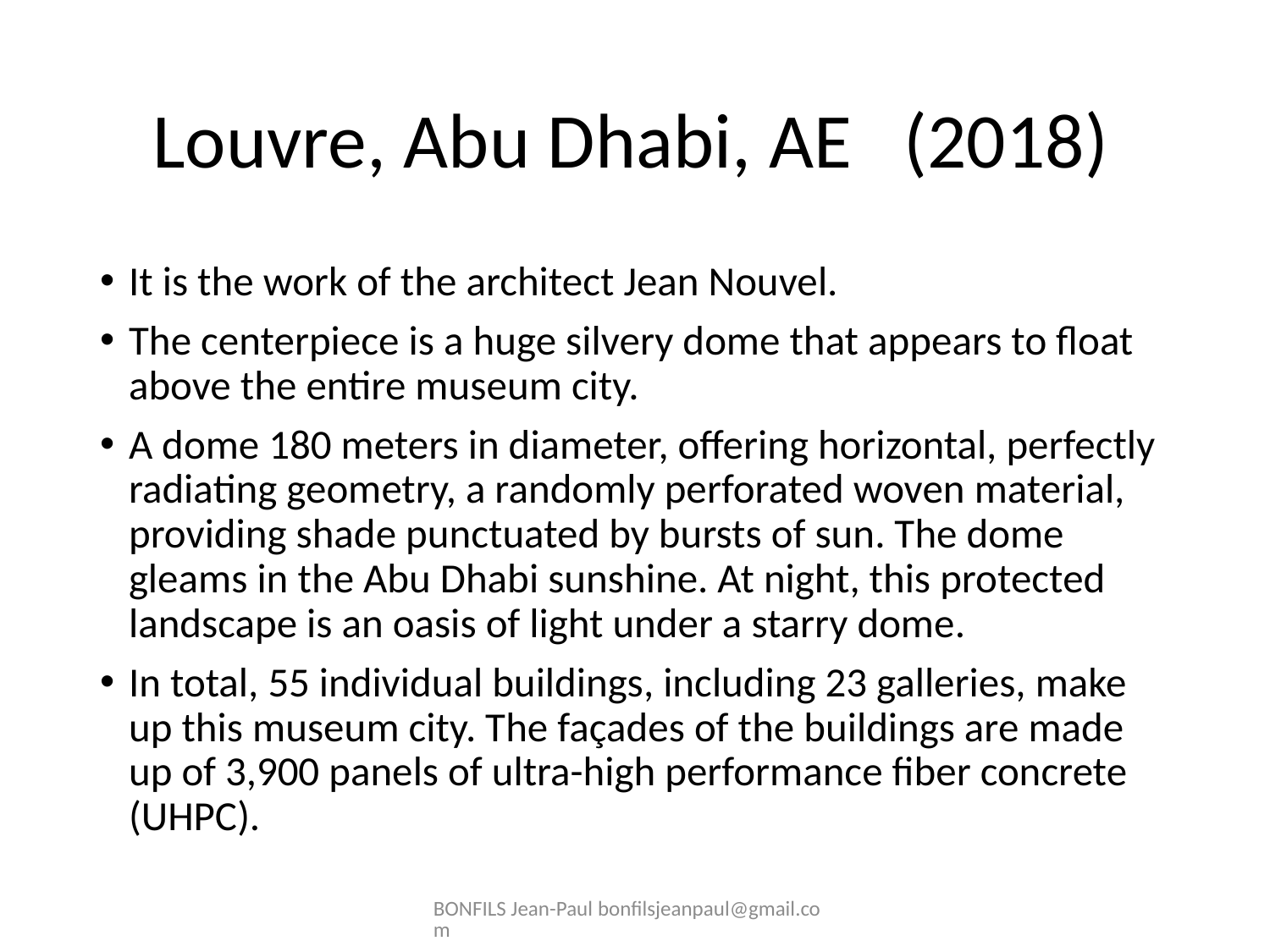

# Louvre, Abu Dhabi, AE   (2018)
It is the work of the architect Jean Nouvel.
The centerpiece is a huge silvery dome that appears to float above the entire museum city.
A dome 180 meters in diameter, offering horizontal, perfectly radiating geometry, a randomly perforated woven material, providing shade punctuated by bursts of sun. The dome gleams in the Abu Dhabi sunshine. At night, this protected landscape is an oasis of light under a starry dome.
In total, 55 individual buildings, including 23 galleries, make up this museum city. The façades of the buildings are made up of 3,900 panels of ultra-high performance fiber concrete (UHPC).
BONFILS Jean-Paul bonfilsjeanpaul@gmail.com